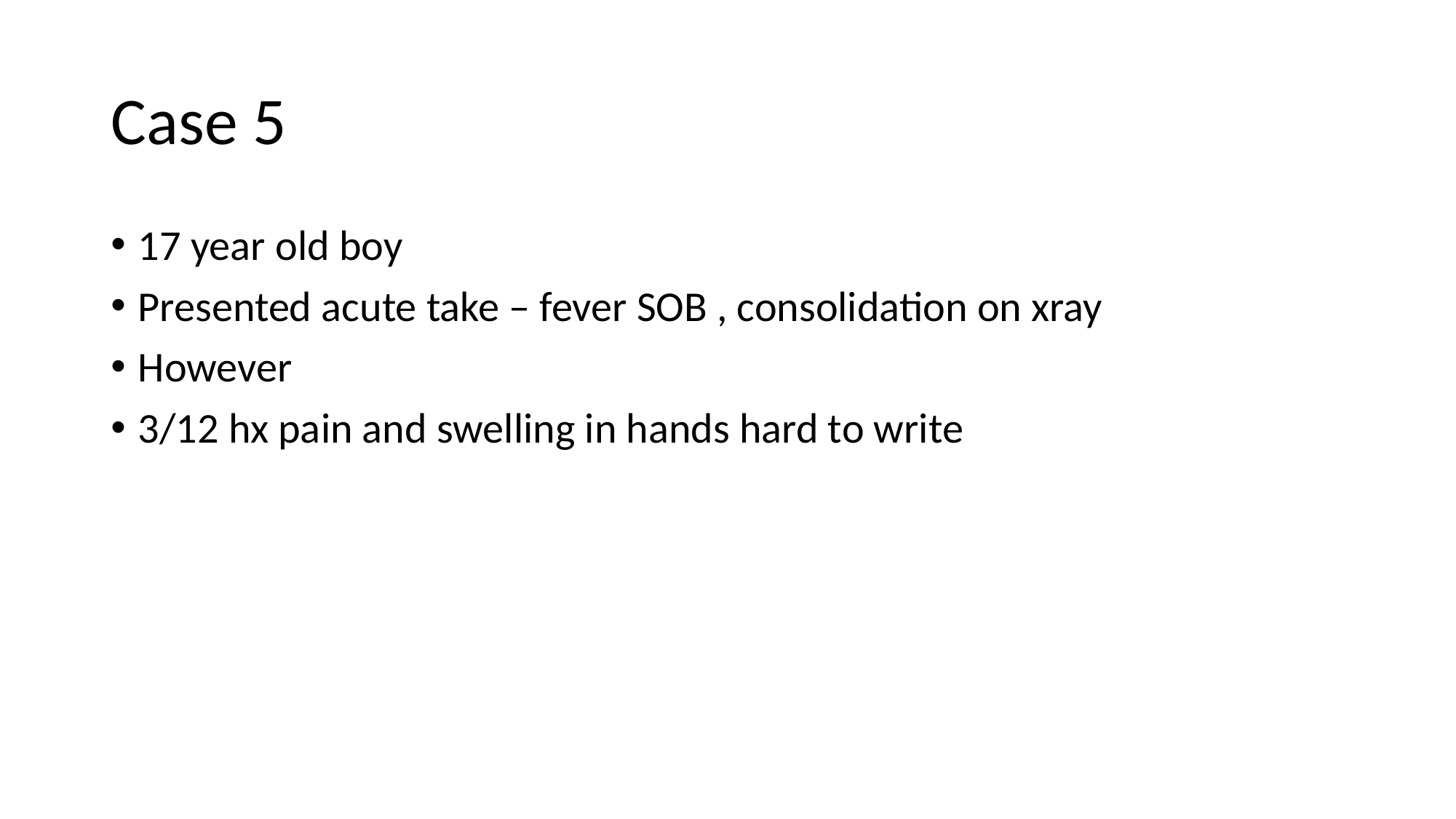

# Case 5
17 year old boy
Presented acute take – fever SOB , consolidation on xray
However
3/12 hx pain and swelling in hands hard to write